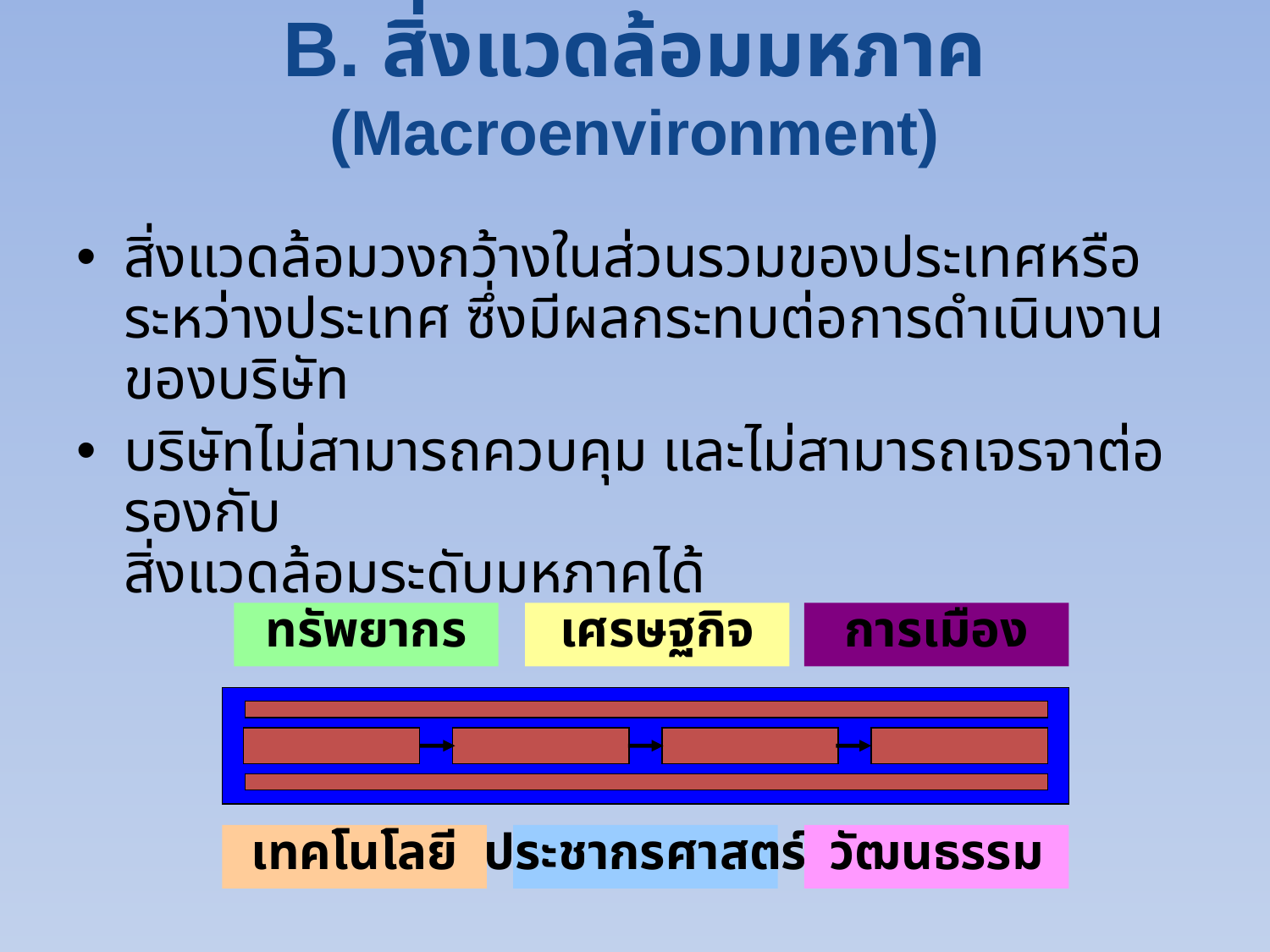

# B. สิ่งแวดล้อมมหภาค (Macroenvironment)
สิ่งแวดล้อมวงกว้างในส่วนรวมของประเทศหรือระหว่างประเทศ ซึ่งมีผลกระทบต่อการดำเนินงานของบริษัท
บริษัทไม่สามารถควบคุม และไม่สามารถเจรจาต่อรองกับ
สิ่งแวดล้อมระดับมหภาคได้
ทรัพยากร
เศรษฐกิจ
การเมือง

เทคโนโลยี
ประชากรศาสตร์
วัฒนธรรม